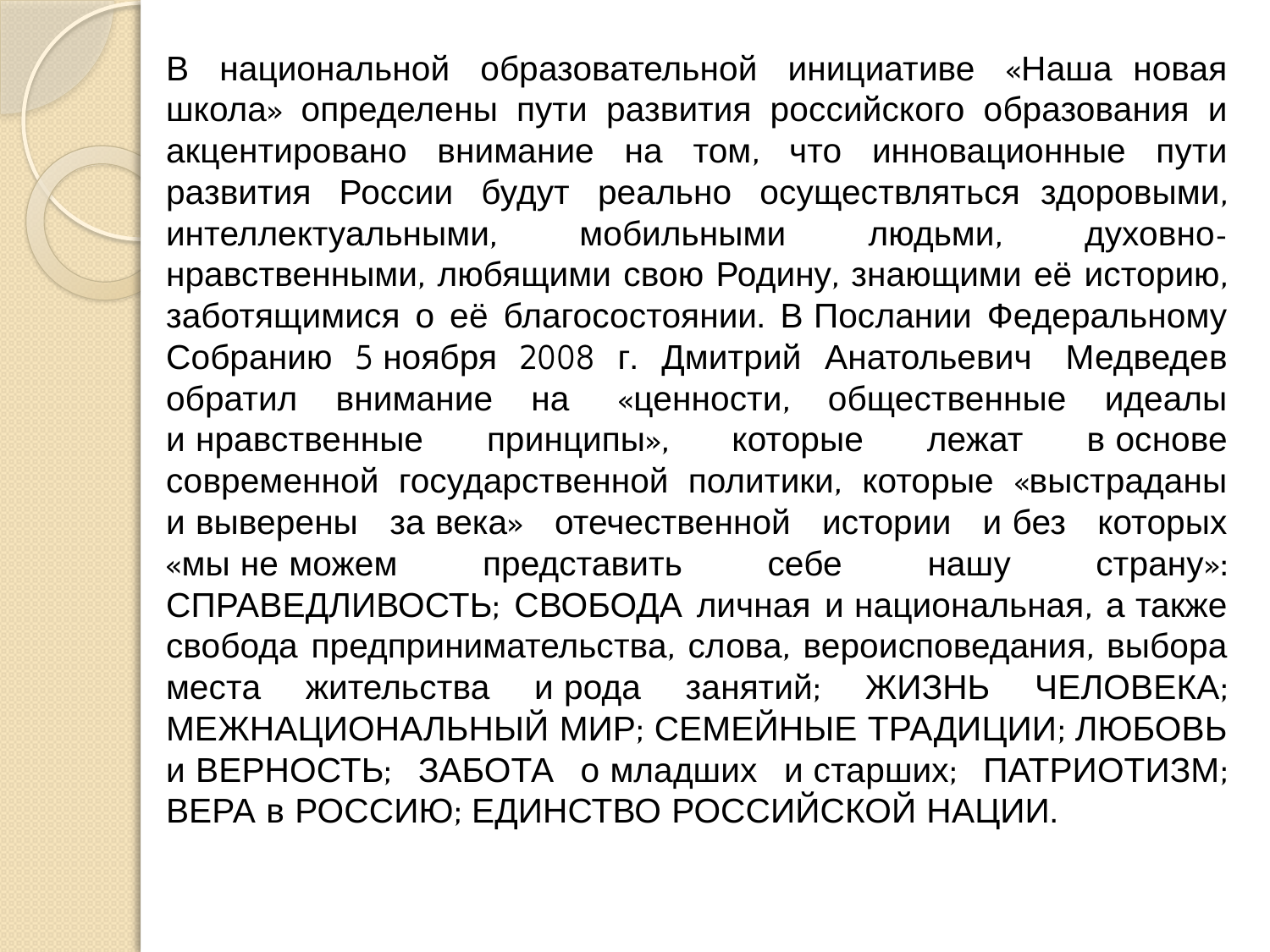

В национальной образовательной инициативе «Наша  новая школа» определены пути развития российского образования и акцентировано внимание на том, что инновационные пути развития России будут реально осуществляться  здоровыми, интеллектуальными, мобильными людьми, духовно-нравственными, любящими свою Родину, знающими её историю, заботящимися о её благосостоянии. В Послании Федеральному Собранию 5 ноября 2008 г. Дмитрий Анатольевич  Медведев обратил внимание на  «ценности, общественные идеалы и нравственные принципы», которые лежат в основе современной государственной политики,  которые «выстраданы и выверены за века» отечественной истории и без которых «мы не можем представить себе нашу страну»: СПРАВЕДЛИВОСТЬ; СВОБОДА личная и национальная, а также свобода предпринимательства, слова, вероисповедания, выбора места жительства и рода занятий; ЖИЗНЬ ЧЕЛОВЕКА; МЕЖНАЦИОНАЛЬНЫЙ МИР; СЕМЕЙНЫЕ ТРАДИЦИИ; ЛЮБОВЬ и ВЕРНОСТЬ; ЗАБОТА о младших и старших; ПАТРИОТИЗМ; ВЕРА в РОССИЮ; ЕДИНСТВО РОССИЙСКОЙ НАЦИИ.